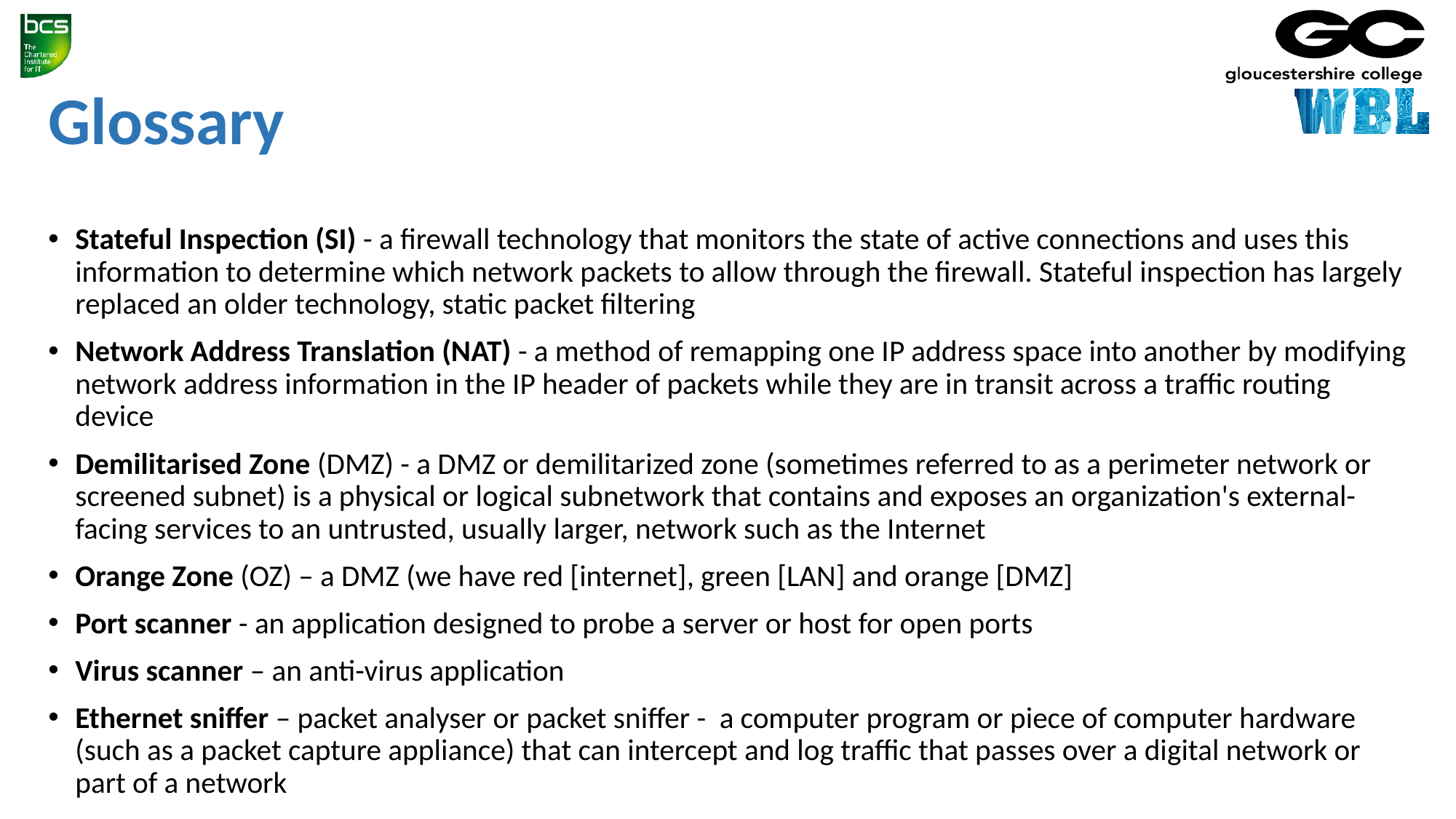

# Glossary
Stateful Inspection (SI) - a firewall technology that monitors the state of active connections and uses this information to determine which network packets to allow through the firewall. Stateful inspection has largely replaced an older technology, static packet filtering
Network Address Translation (NAT) - a method of remapping one IP address space into another by modifying network address information in the IP header of packets while they are in transit across a traffic routing device
Demilitarised Zone (DMZ) - a DMZ or demilitarized zone (sometimes referred to as a perimeter network or screened subnet) is a physical or logical subnetwork that contains and exposes an organization's external-facing services to an untrusted, usually larger, network such as the Internet
Orange Zone (OZ) – a DMZ (we have red [internet], green [LAN] and orange [DMZ]
Port scanner - an application designed to probe a server or host for open ports
Virus scanner – an anti-virus application
Ethernet sniffer – packet analyser or packet sniffer -  a computer program or piece of computer hardware (such as a packet capture appliance) that can intercept and log traffic that passes over a digital network or part of a network